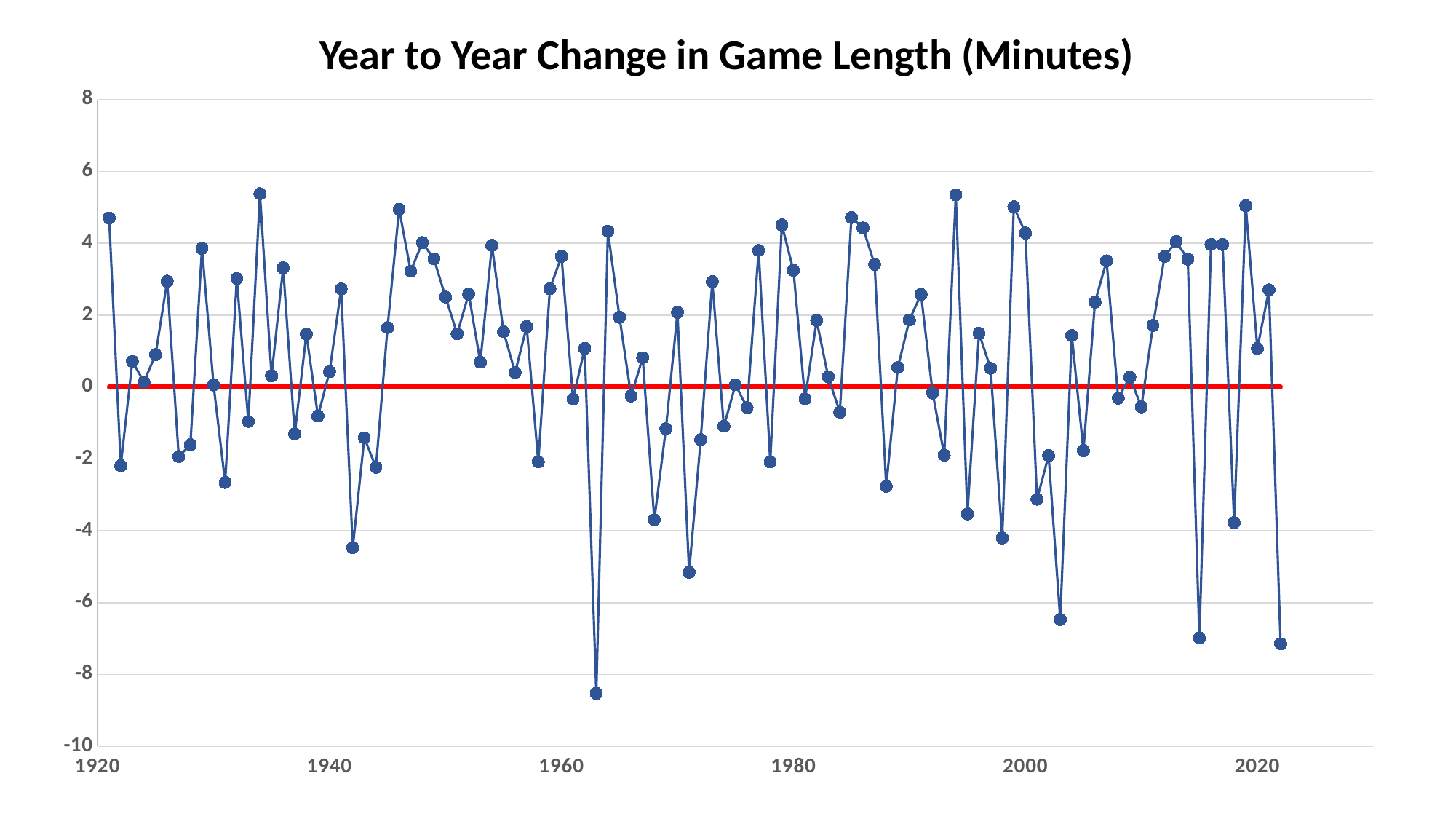

Year to Year Change in Game Length (Minutes)

### Chart

| Category |  |  |
|---|---|---|